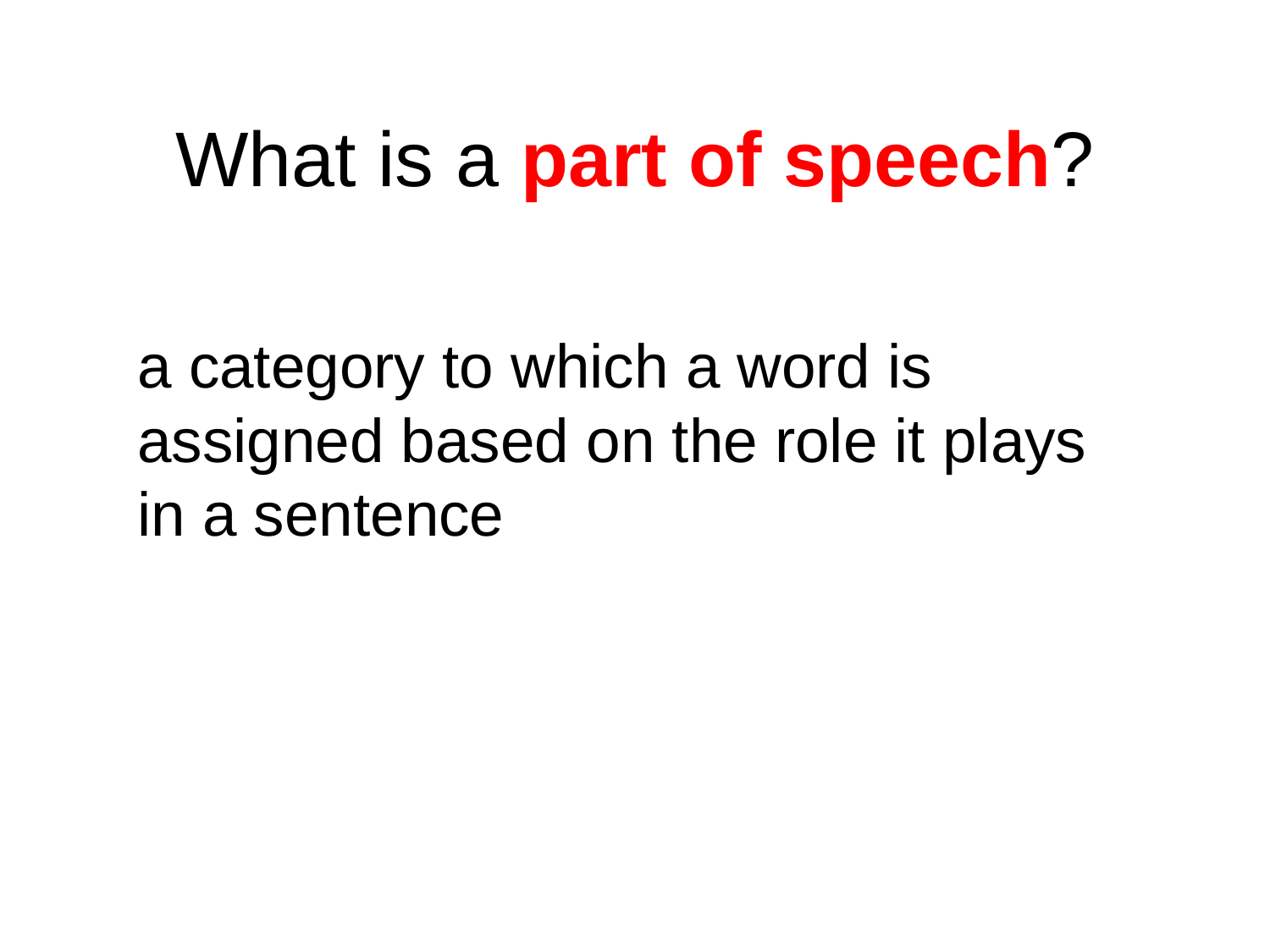

# What is a part of speech?

a category to which a word is assigned based on the role it plays in a sentence